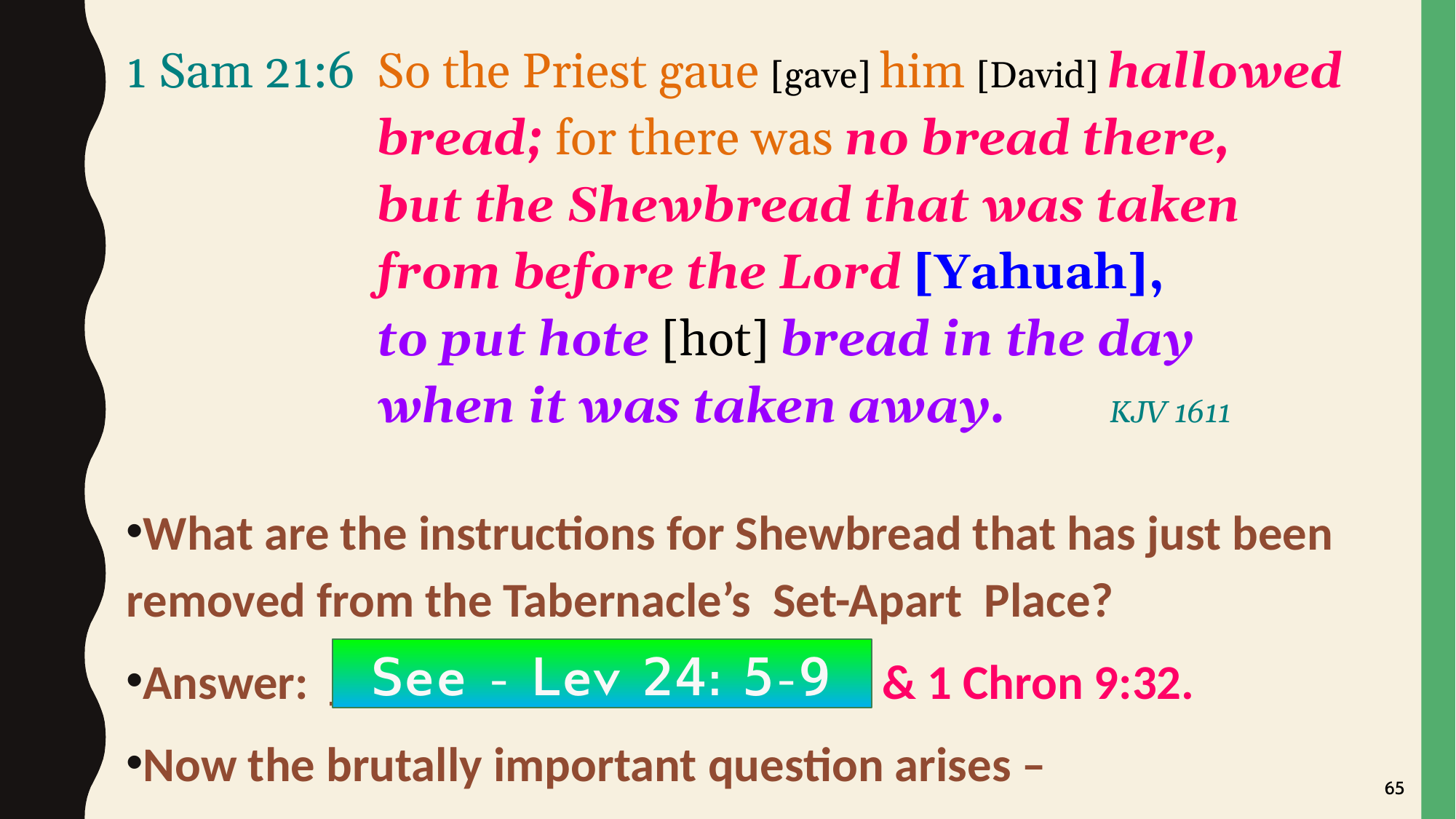

1 Sam 21:6 	So the Priest gaue [gave] him [David] hallowed bread; for there was no bread there,
but the Shewbread that was taken
from before the Lord [Yahuah],
to put hote [hot] bread in the day
when it was taken away.         KJV 1611

What are the instructions for Shewbread that has just been removed from the Tabernacle’s  Set-Apart  Place?
Answer:  _____________________    & 1 Chron 9:32.
Now the brutally important question arises –
See - Lev 24: 5-9
65
Lev 24:5-9   And thou shalt take fine flour, and bake twelve cakes thereof: two tenth deals shall be in one cake.

6 And thou shalt set them in two rows, six on a row, upon the pure table before the LORD.

7 And thou shalt put pure frankincense upon each row, that it may be on the bread for a memorial, even an offering made by fire unto the LORD.

8 Every sabbath he shall set it in order before the LORD continually, being taken from the children of Israel by an everlasting covenant.

9 And it shall be Aaron's and his sons'; and they shall eat it in the holy place: for it is most holy unto him of the offerings of the LORD made by fire by a perpetual statute.  KJV

1 Chron 9:32  And other of their brethren, of the sons of the Kohathites, were over the shewbread, to prepare it every sabbath.   KJV

2 Commentaries:

1 Sam 21:5        from Jamieson, Fausset, and Brown Commentary
Yea, though it were sanctified this day in the vessel - i.e., though the hallowed bread had been but newly placed on the vessel, the ritual ordinance would have to yield to the great law of necessity and mercy (see the notes at Matt 12:3; Mark 2:25; Luke 6:3).
1 Sam 21:1-9  Verse 6-7.   The priest then gave him (what was) holy, namely the shew-loaves "that were taken from before Jehovah," i.e., from the holy table, upon which they had lain before Jehovah for seven days (vid., Lev 24:6-9).                  (from Keil & Delitzsch Commentary on the Old Testament)